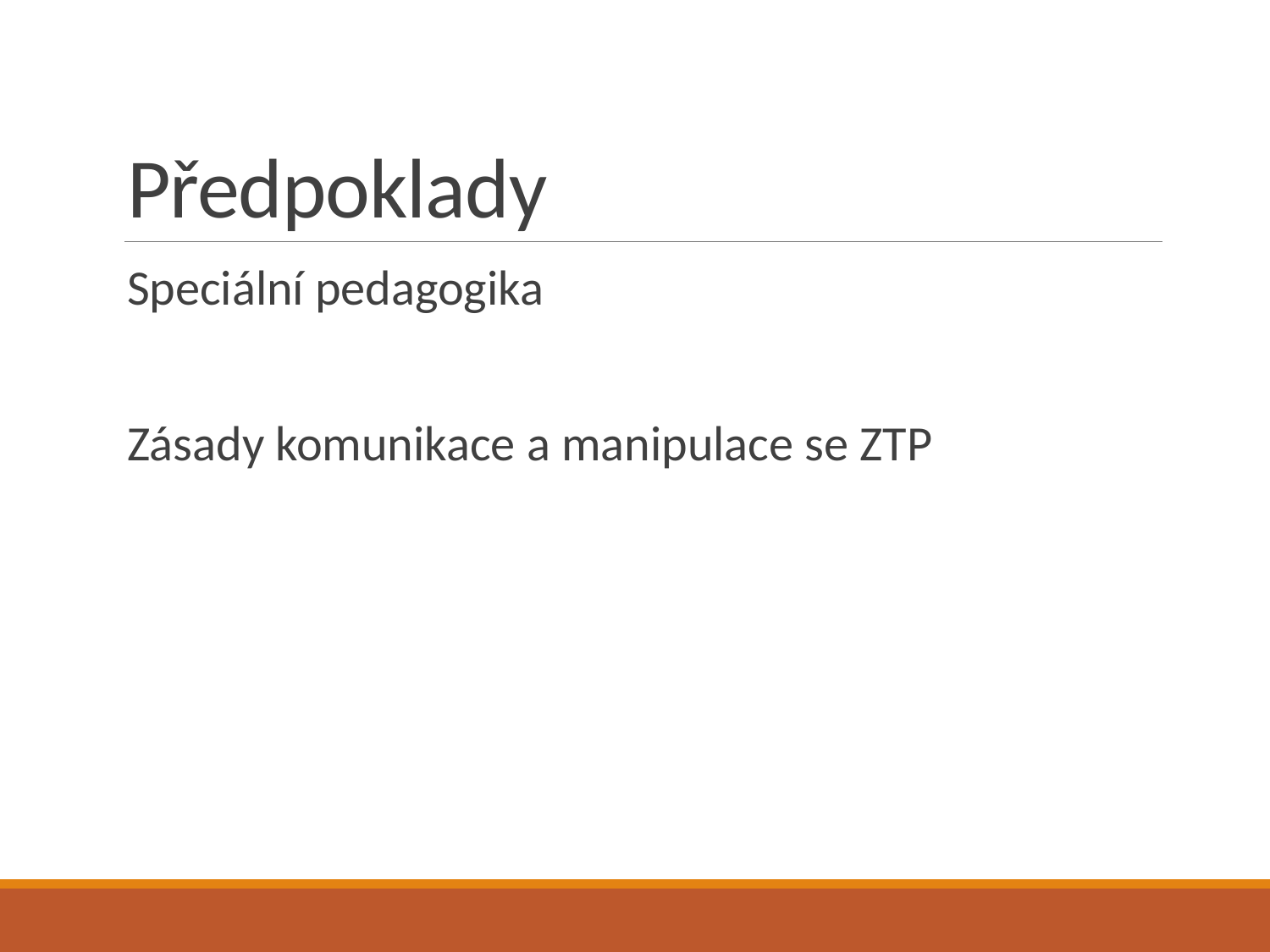

# Předpoklady
Speciální pedagogika

Zásady komunikace a manipulace se ZTP